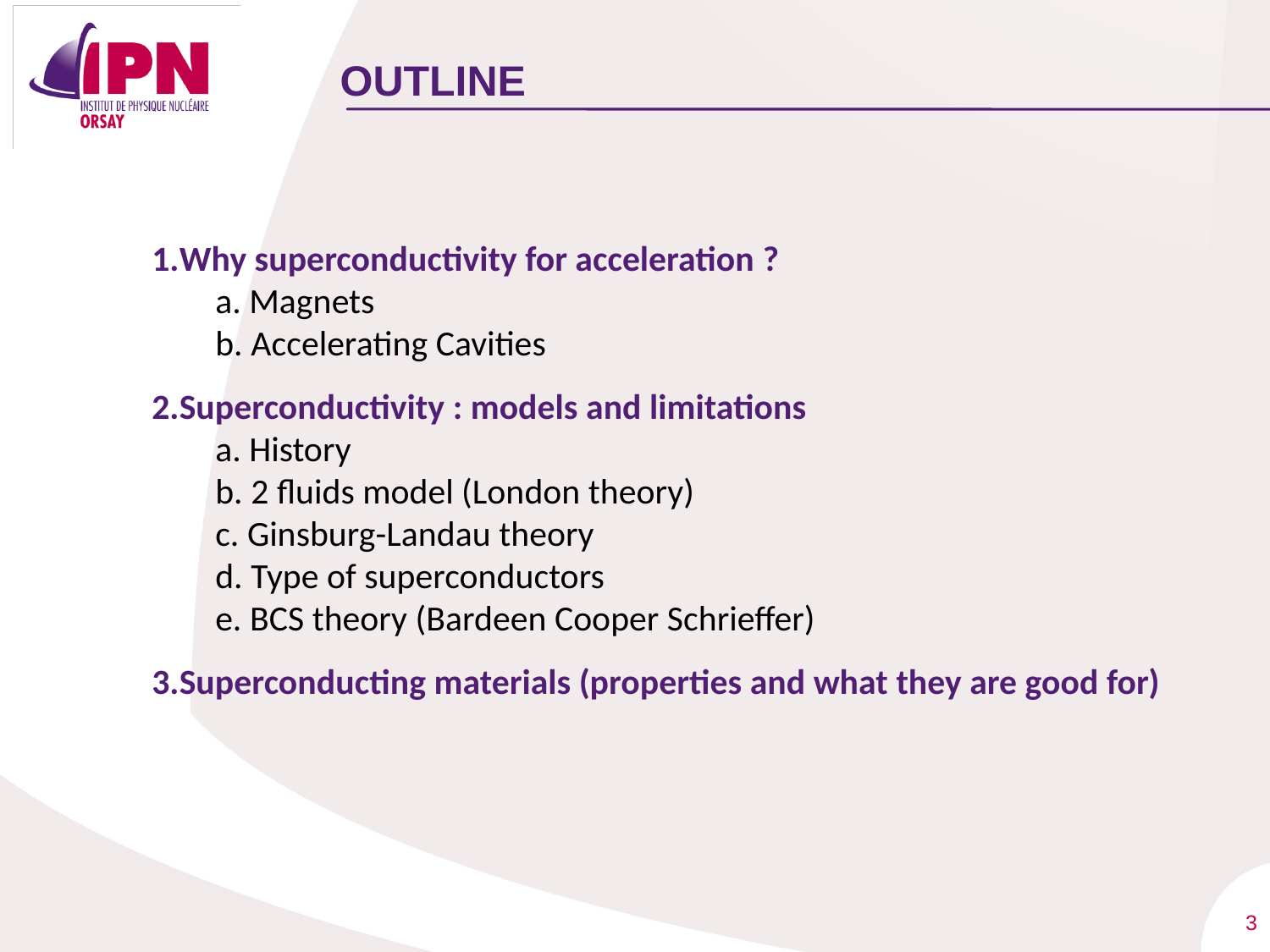

# OUTLINE
Why superconductivity for acceleration ?
 Magnets
 Accelerating Cavities

Superconductivity : models and limitations
 History
 2 fluids model (London theory)
 Ginsburg-Landau theory
 Type of superconductors
 BCS theory (Bardeen Cooper Schrieffer)

Superconducting materials (properties and what they are good for)